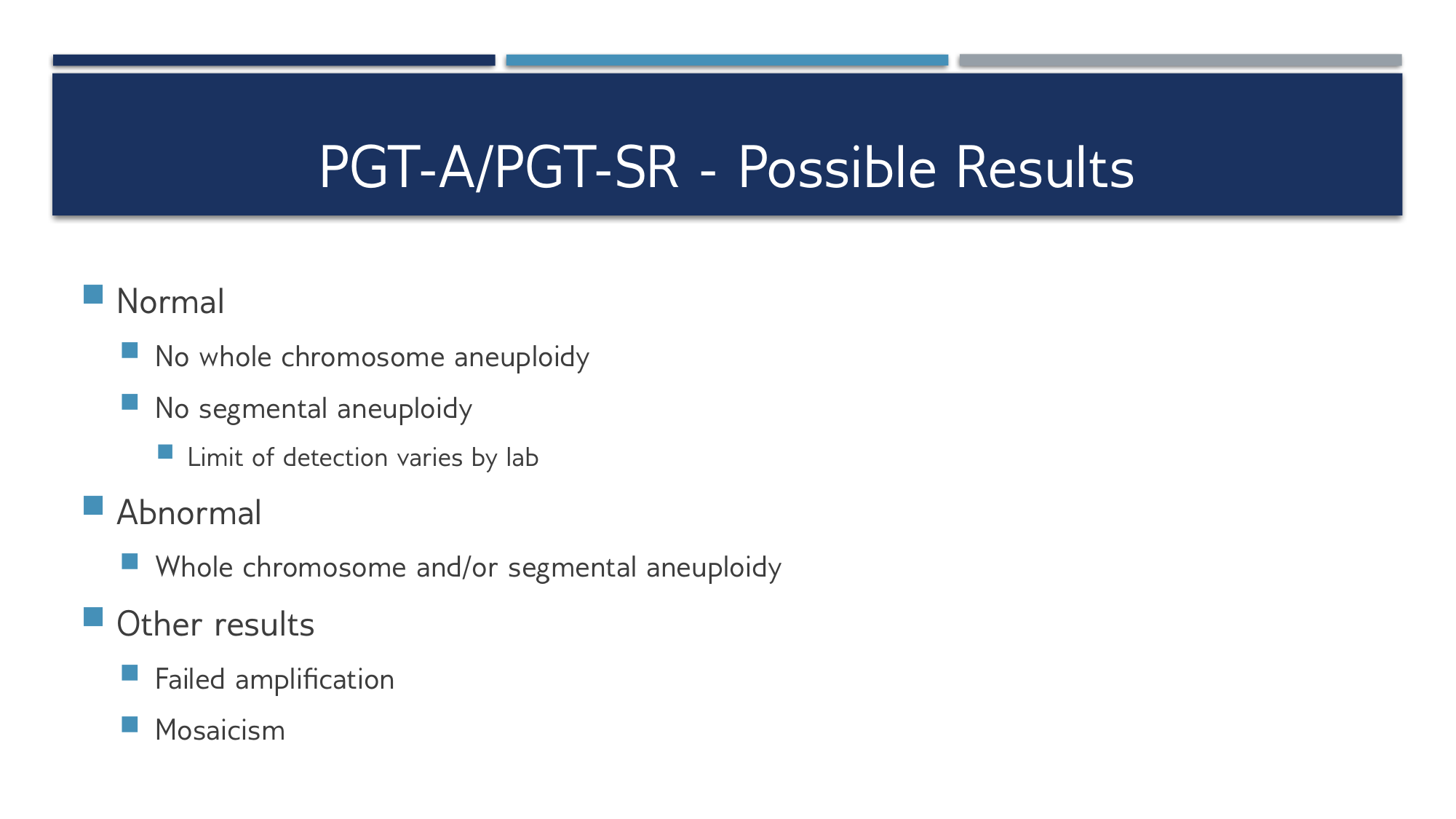

# PGT-A/PGT-SR - Possible Results
Normal
No whole chromosome aneuploidy
No segmental aneuploidy
Limit of detection varies by lab
Abnormal
Whole chromosome and/or segmental aneuploidy
Other results
Failed amplification
Mosaicism